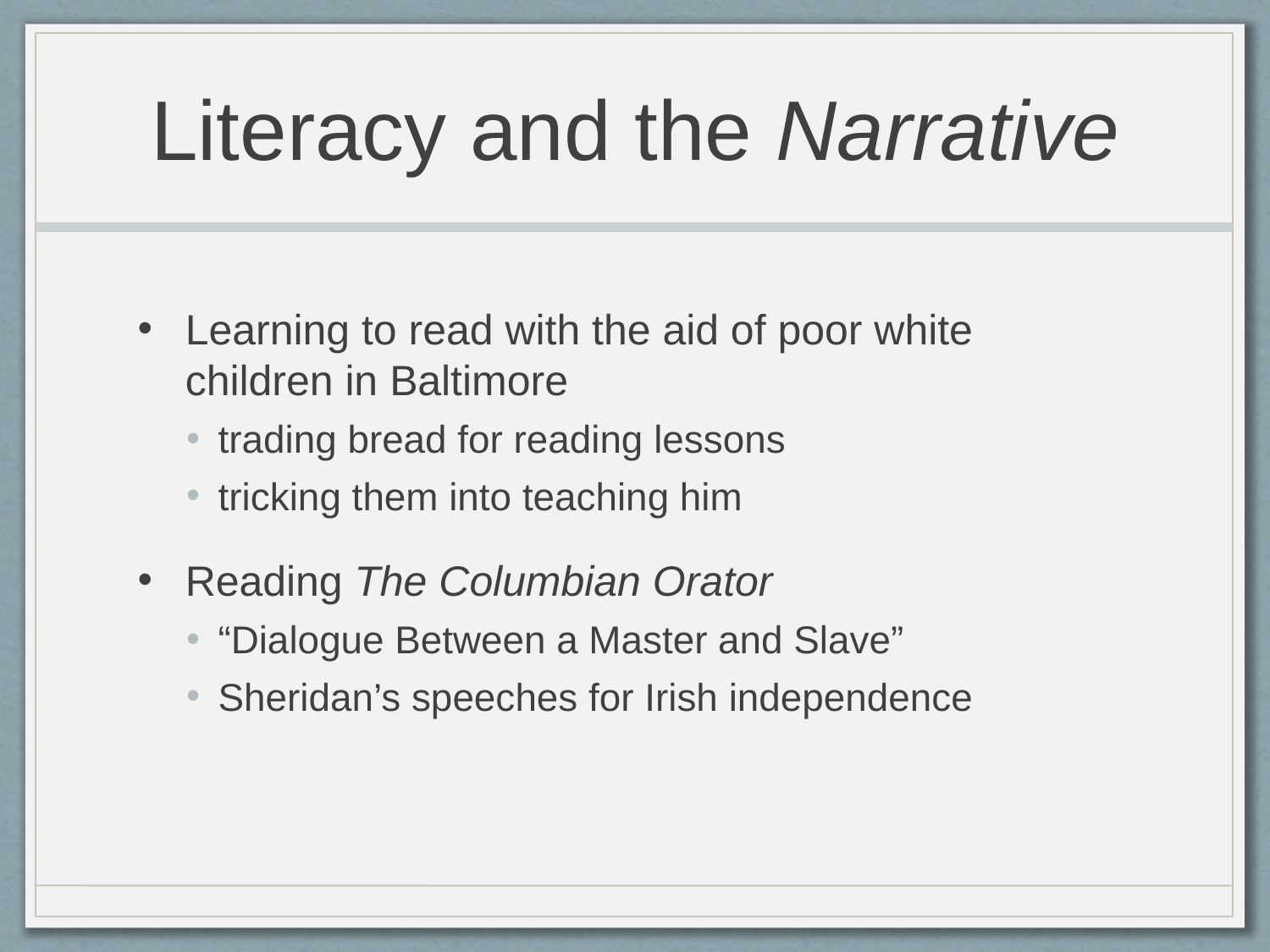

# Literacy and the Narrative
Learning to read with the aid of poor white children in Baltimore
trading bread for reading lessons
tricking them into teaching him
Reading The Columbian Orator
“Dialogue Between a Master and Slave”
Sheridan’s speeches for Irish independence